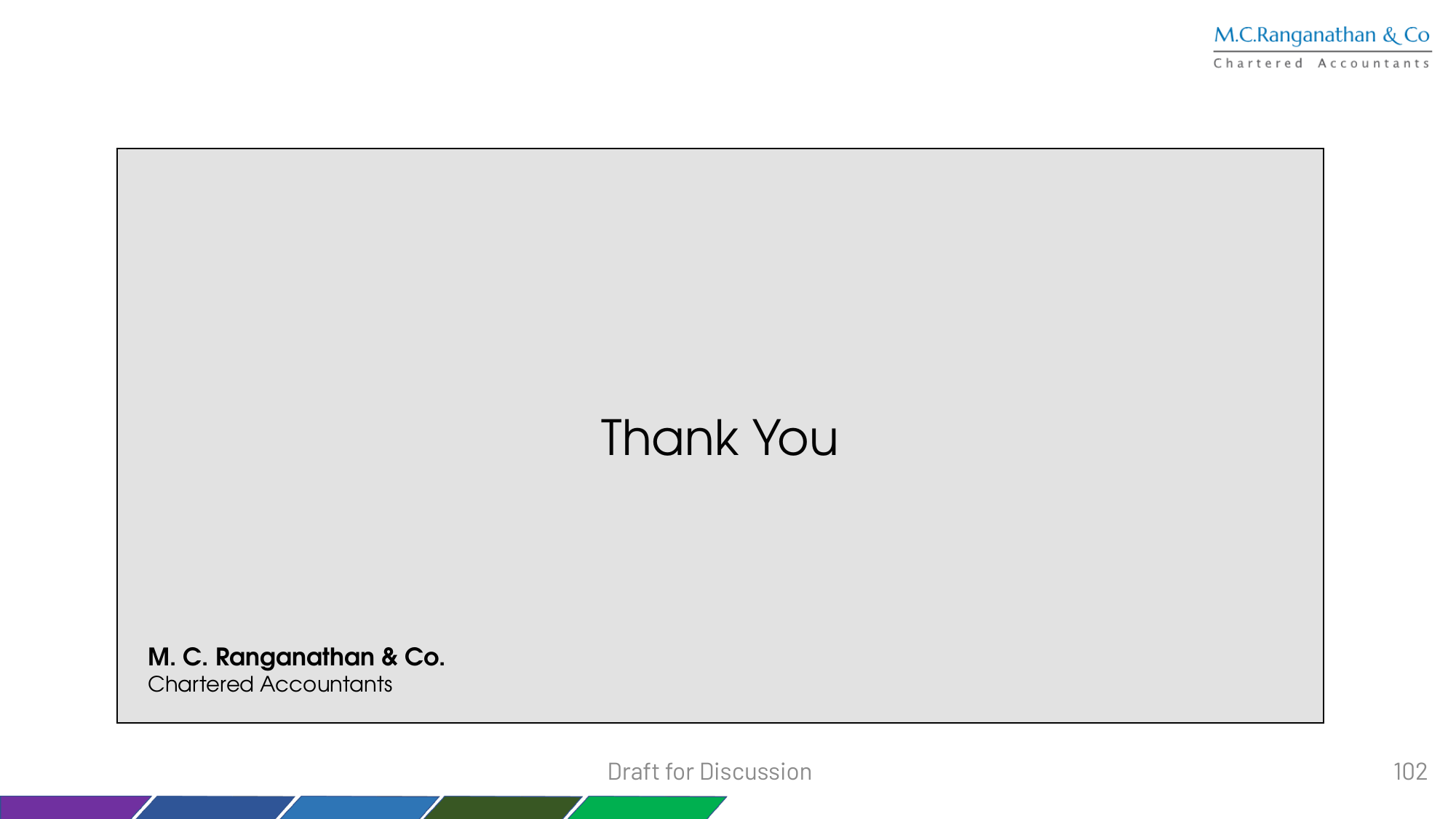

Thank You
M. C. Ranganathan & Co.
Chartered Accountants
Draft for Discussion
102